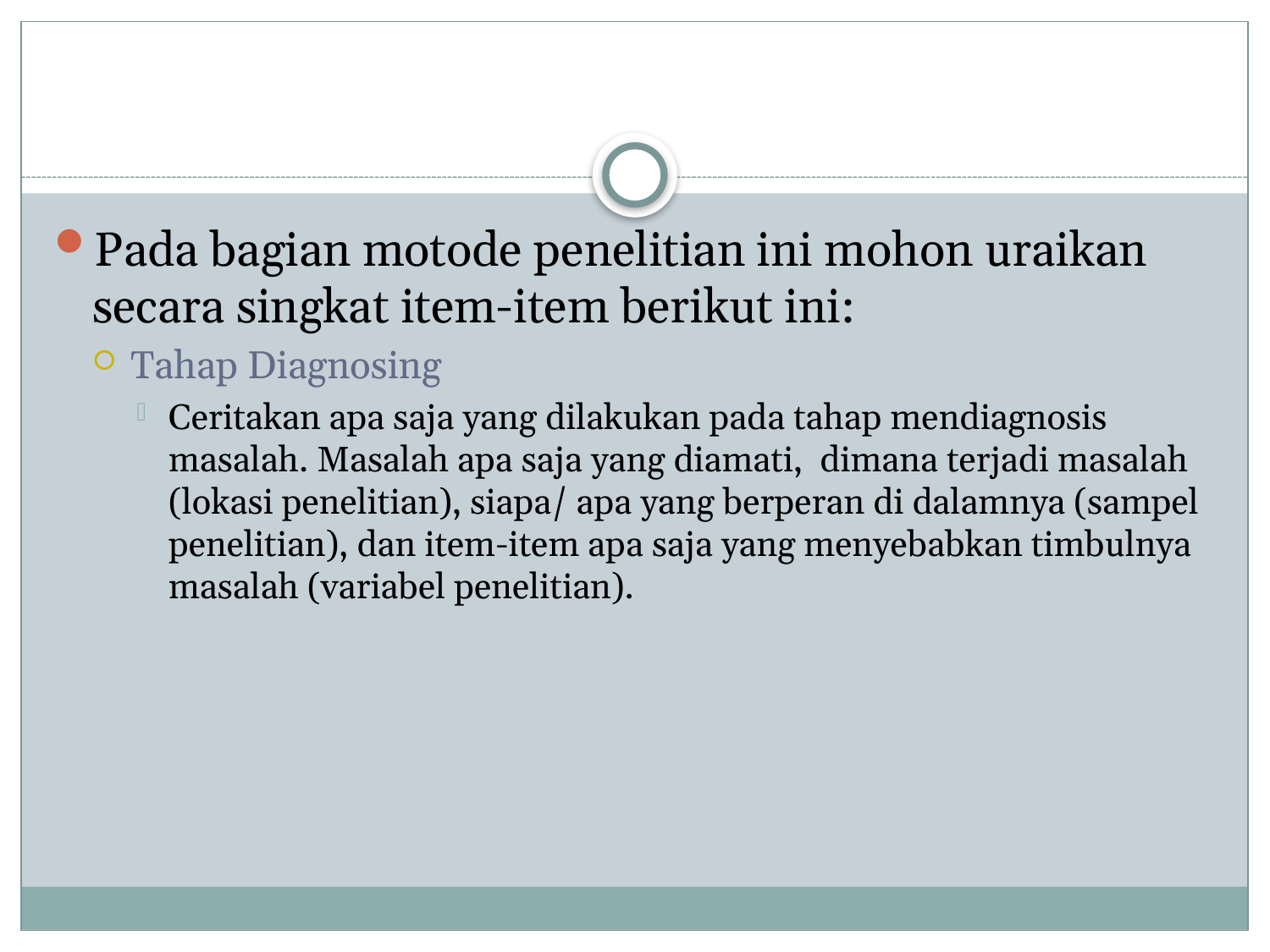

#
Pada bagian motode penelitian ini mohon uraikan secara singkat item-item berikut ini:
Tahap Diagnosing
Ceritakan apa saja yang dilakukan pada tahap mendiagnosis masalah. Masalah apa saja yang diamati,  dimana terjadi masalah (lokasi penelitian), siapa/ apa yang berperan di dalamnya (sampel penelitian), dan item-item apa saja yang menyebabkan timbulnya masalah (variabel penelitian).